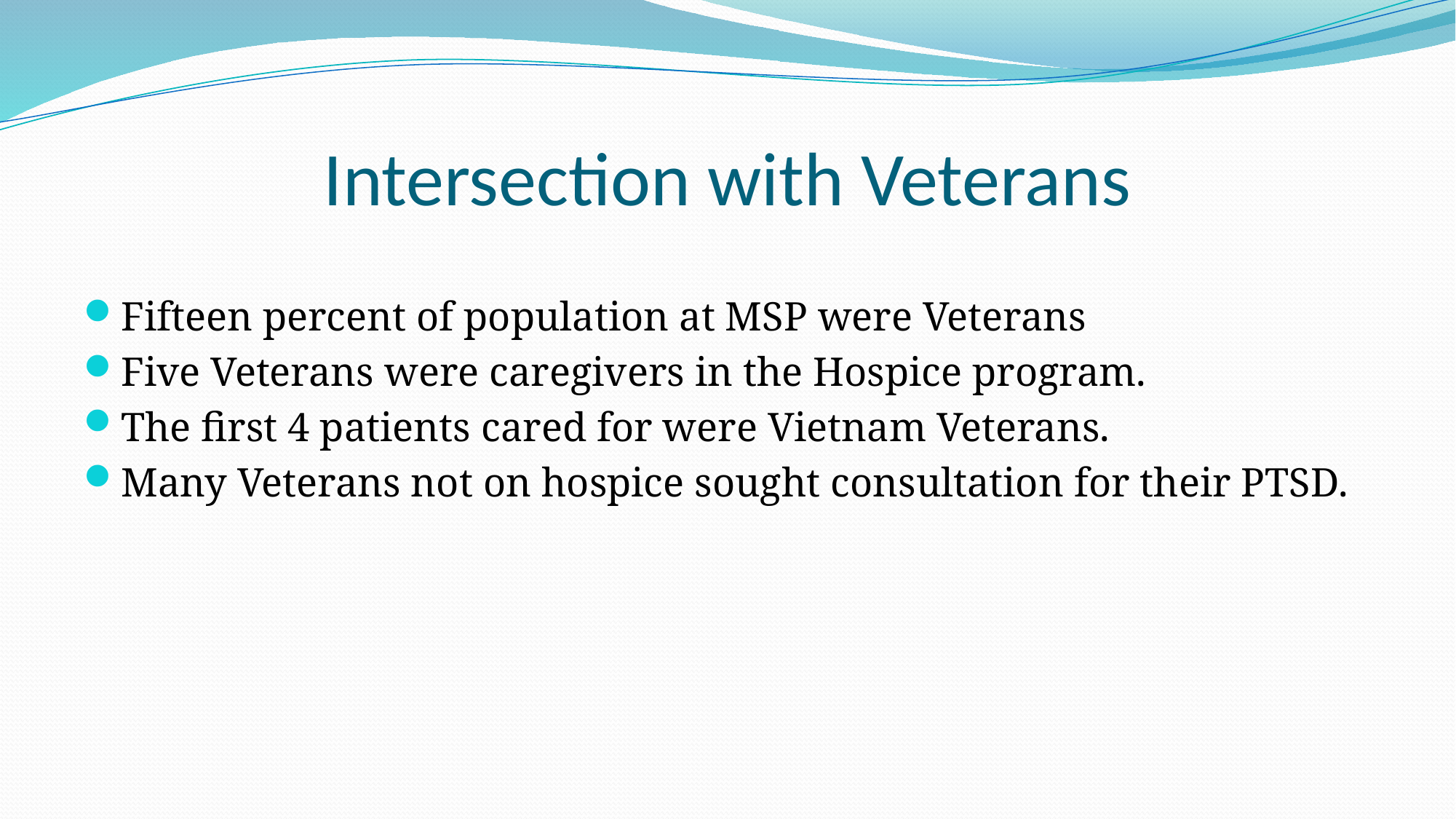

# Intersection with Veterans

Fifteen percent of population at MSP were Veterans
Five Veterans were caregivers in the Hospice program.
The first 4 patients cared for were Vietnam Veterans.
Many Veterans not on hospice sought consultation for their PTSD.